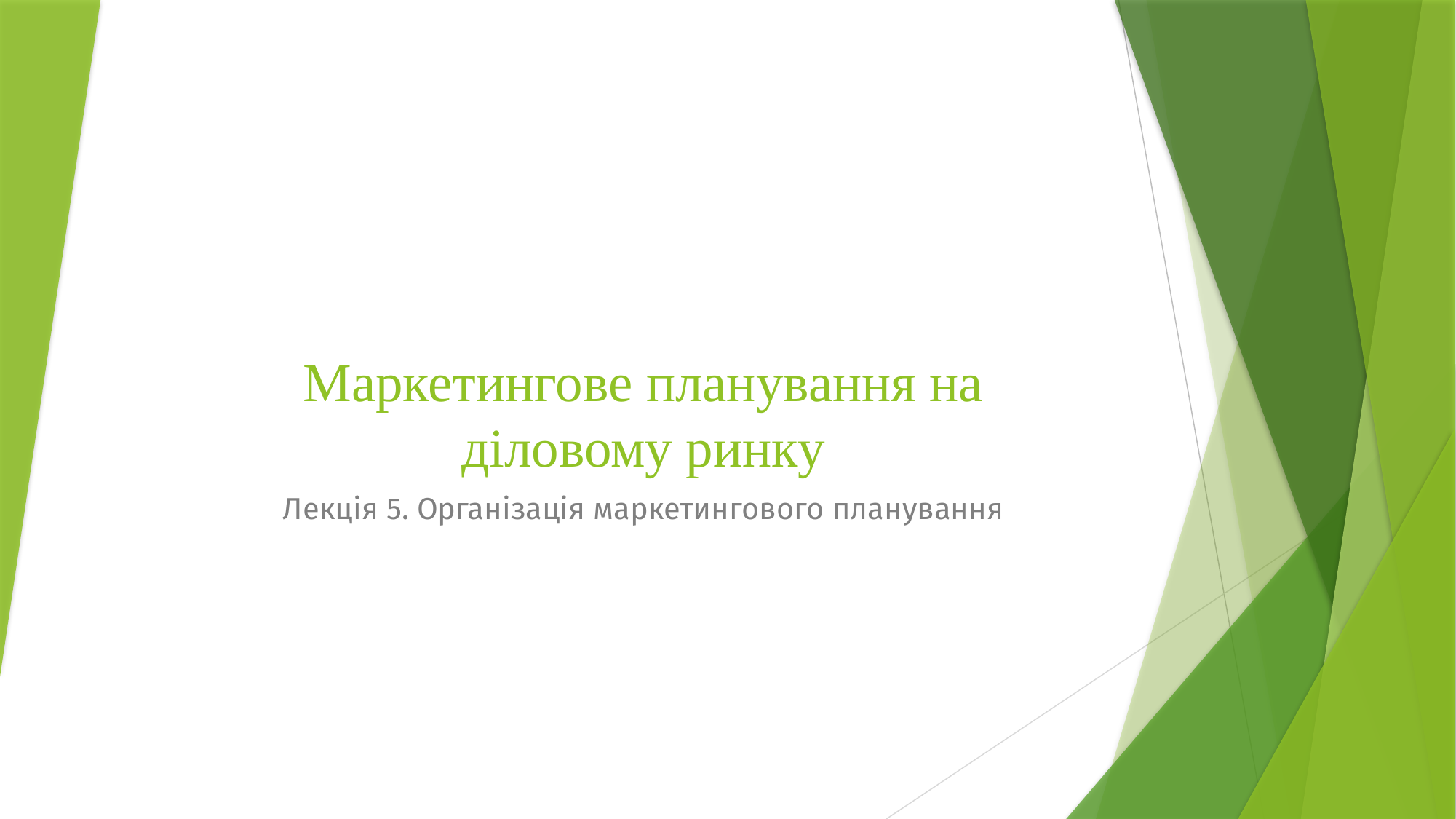

# Маркетингове планування на діловому ринку
Лекція 5. Організація маркетингового планування